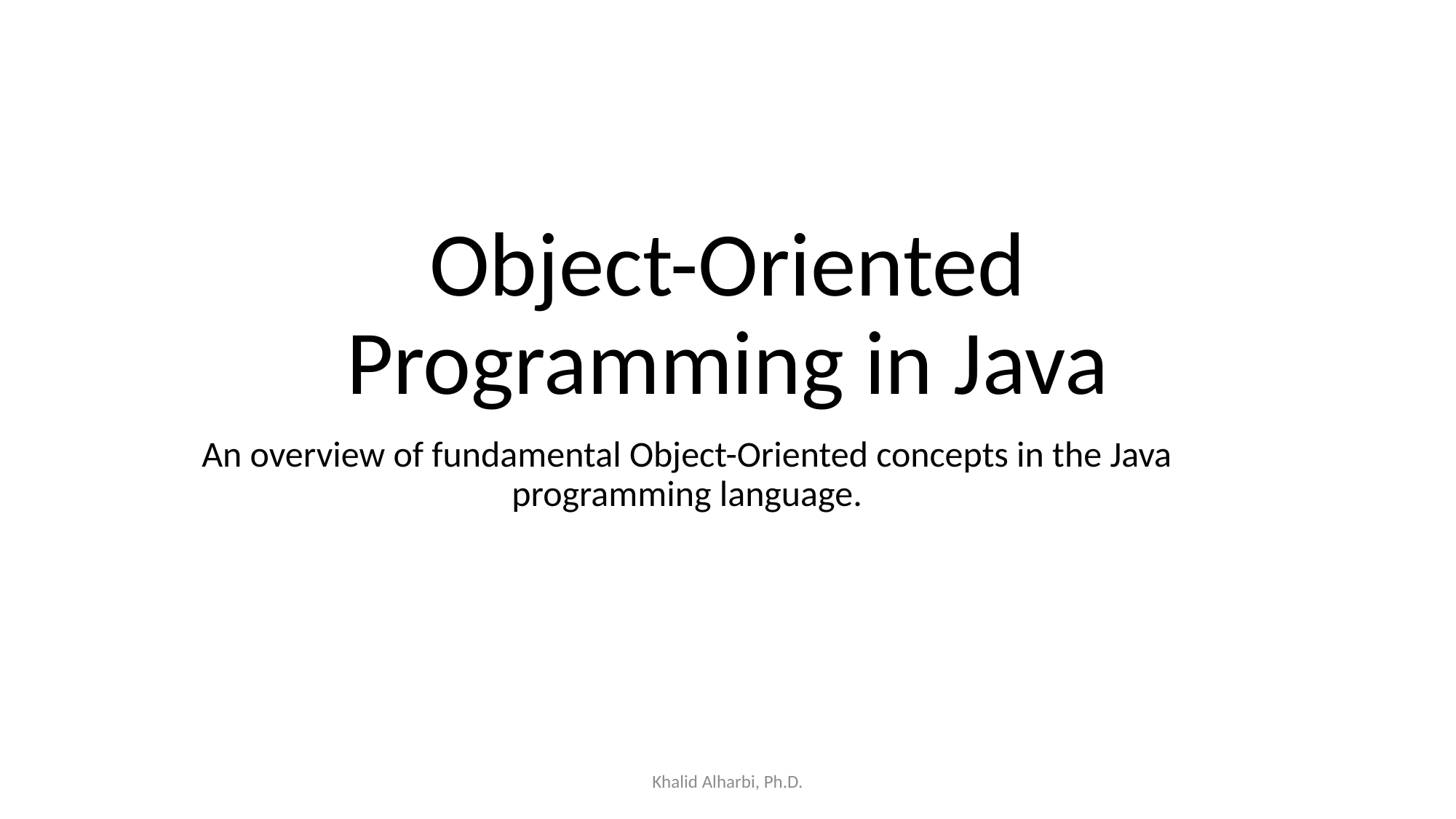

# Object-Oriented Programming in Java
An overview of fundamental Object-Oriented concepts in the Java programming language.
Khalid Alharbi, Ph.D.